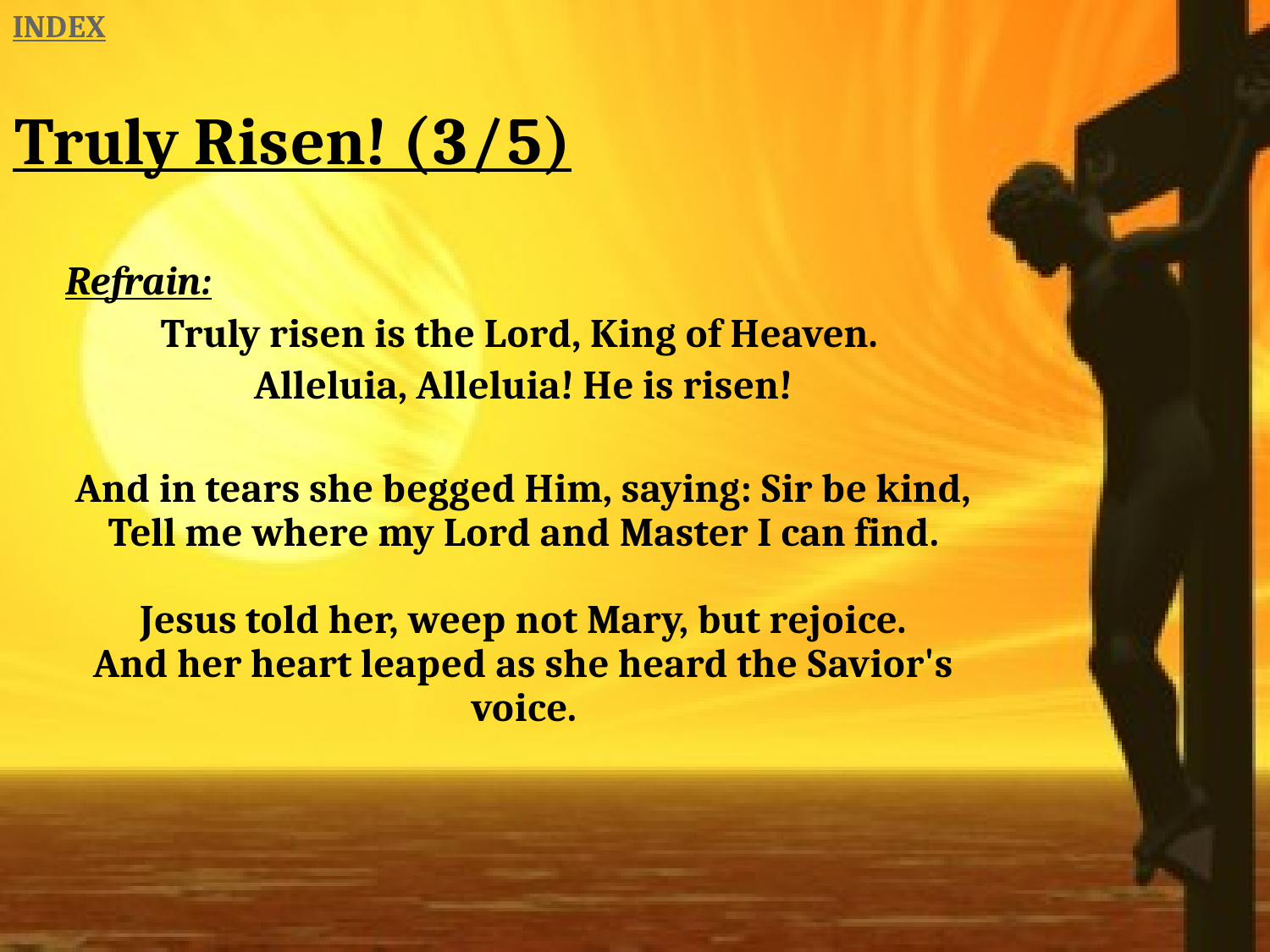

INDEX

# Truly Risen! (3/5)
Refrain:
Truly risen is the Lord, King of Heaven.
Alleluia, Alleluia! He is risen!

And in tears she begged Him, saying: Sir be kind,
Tell me where my Lord and Master I can find.
Jesus told her, weep not Mary, but rejoice.
And her heart leaped as she heard the Savior's voice.